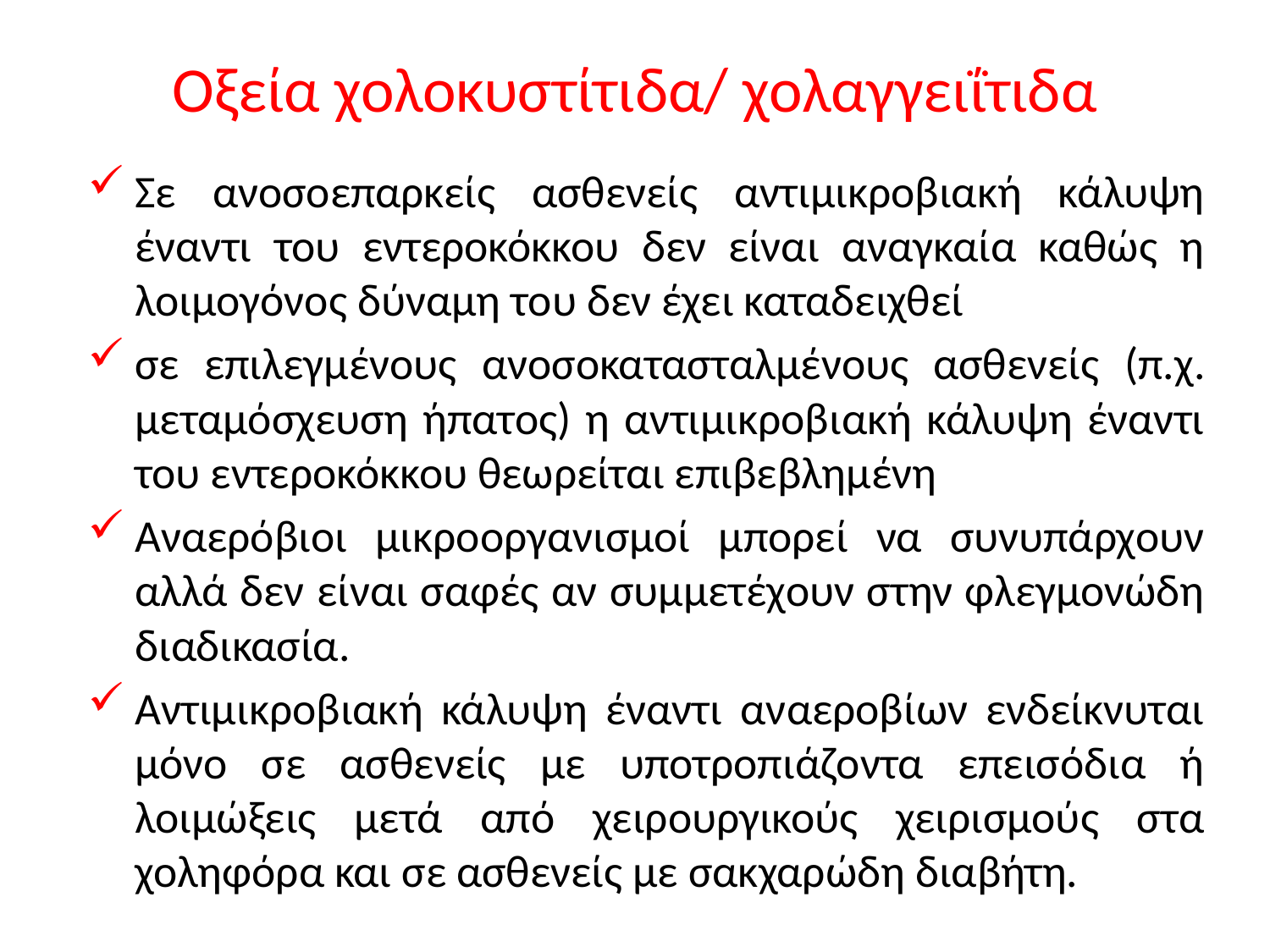

# Οξεία χολοκυστίτιδα/ χολαγγειΐτιδα
Σε ανοσοεπαρκείς ασθενείς αντιμικροβιακή κάλυψη έναντι του εντεροκόκκου δεν είναι αναγκαία καθώς η λοιμογόνος δύναμη του δεν έχει καταδειχθεί
σε επιλεγμένους ανοσοκατασταλμένους ασθενείς (π.χ. μεταμόσχευση ήπατος) η αντιμικροβιακή κάλυψη έναντι του εντεροκόκκου θεωρείται επιβεβλημένη
Αναερόβιοι μικροοργανισμοί μπορεί να συνυπάρχουν αλλά δεν είναι σαφές αν συμμετέχουν στην φλεγμονώδη διαδικασία.
Αντιμικροβιακή κάλυψη έναντι αναεροβίων ενδείκνυται μόνο σε ασθενείς με υποτροπιάζοντα επεισόδια ή λοιμώξεις μετά από χειρουργικούς χειρισμούς στα χοληφόρα και σε ασθενείς με σακχαρώδη διαβήτη.